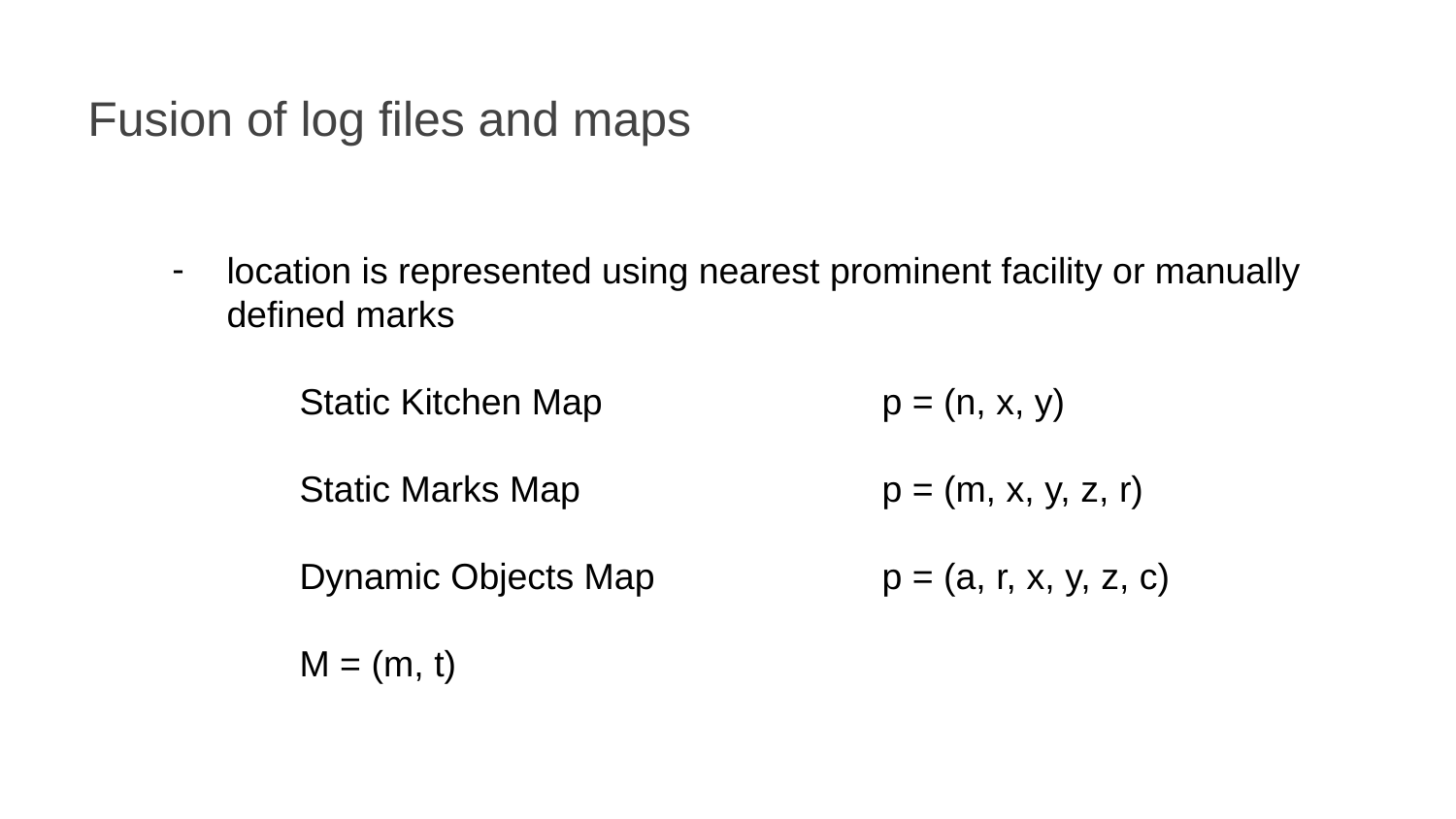

Fusion of log files and maps
location is represented using nearest prominent facility or manually defined marks

	Static Kitchen Map		p = (n, x, y)

	Static Marks Map			p = (m, x, y, z, r)

	Dynamic Objects Map		p = (a, r, x, y, z, c)
								M = (m, t)